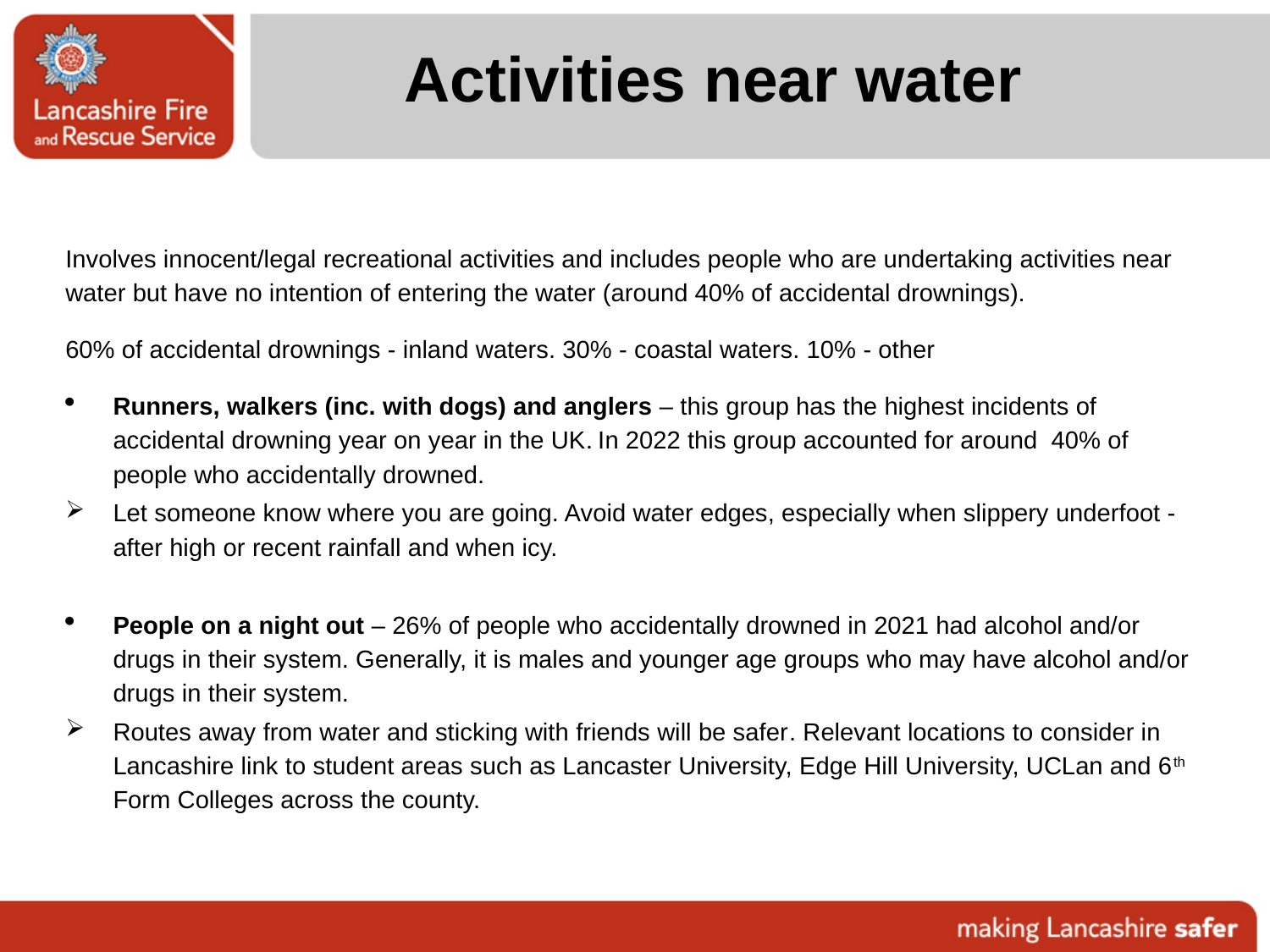

# Activities near water
Involves innocent/legal recreational activities and includes people who are undertaking activities near water but have no intention of entering the water (around 40% of accidental drownings).
60% of accidental drownings - inland waters. 30% - coastal waters. 10% - other
Runners, walkers (inc. with dogs) and anglers – this group has the highest incidents of accidental drowning year on year in the UK. In 2022 this group accounted for around  40% of people who accidentally drowned.
Let someone know where you are going. Avoid water edges, especially when slippery underfoot - after high or recent rainfall and when icy.

People on a night out – 26% of people who accidentally drowned in 2021 had alcohol and/or drugs in their system. Generally, it is males and younger age groups who may have alcohol and/or drugs in their system.
Routes away from water and sticking with friends will be safer. Relevant locations to consider in Lancashire link to student areas such as Lancaster University, Edge Hill University, UCLan and 6th Form Colleges across the county.